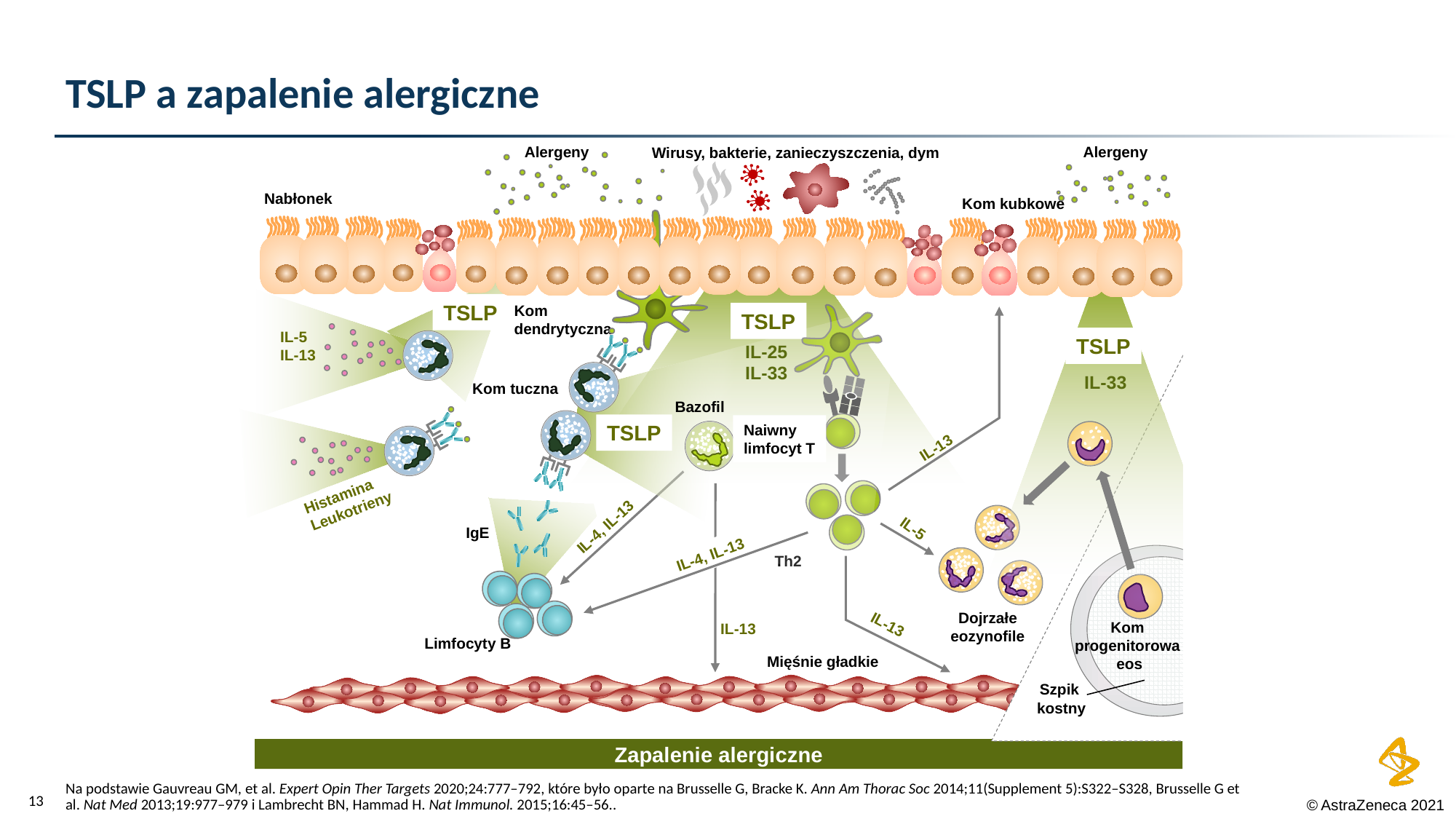

# TSLP a zapalenie alergiczne
Alergeny
Alergeny
Wirusy, bakterie, zanieczyszczenia, dym

Nabłonek
Kom kubkowe

Kom
dendrytyczna

Th2 cells
Naïve
T cell

TSLP

TSLP

Kom
progenitorowa
eos
Szpik
kostny

TSLP

IL-5
IL-13

Histamina
Leukotrieny

Bazofil
TSLP

IL-13
Kom tuczna
IL-4, IL-13

IL-13

IL-5

Dojrzałe
eozynofile
IL-4, IL-13

IL-13

IgE

Limfocyty B

IL-25
IL-33
IL-33
Naiwny
limfocyt T

Mięśnie gładkie

Na podstawie Gauvreau GM, et al. Expert Opin Ther Targets 2020;24:777–792, które było oparte na Brusselle G, Bracke K. Ann Am Thorac Soc 2014;11(Supplement 5):S322–S328, Brusselle G et al. Nat Med 2013;19:977–979 i Lambrecht BN, Hammad H. Nat Immunol. 2015;16:45–56..
Zapalenie alergiczne
13